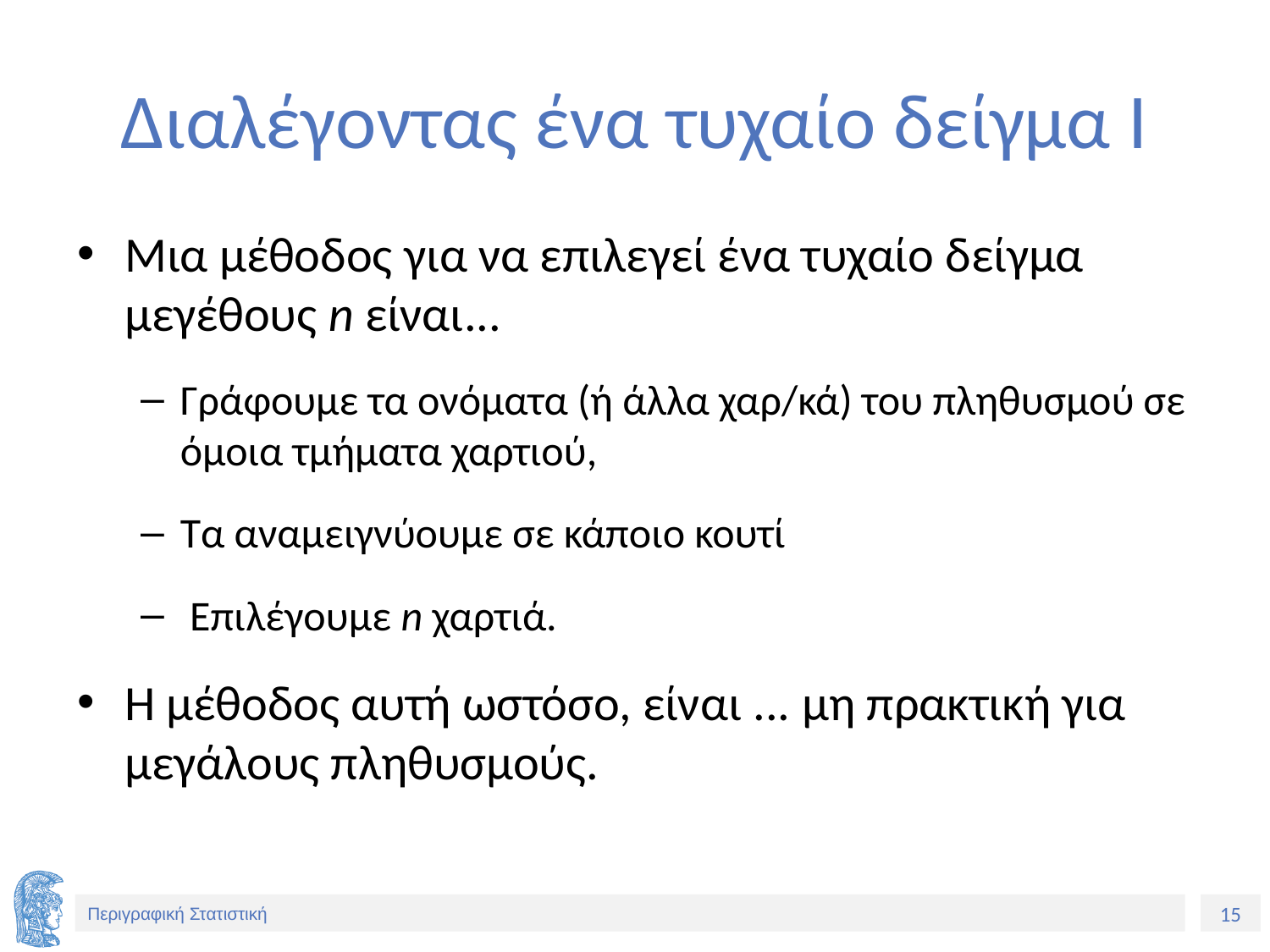

# Διαλέγοντας ένα τυχαίο δείγμα Ι
Μια μέθοδος για να επιλεγεί ένα τυχαίο δείγμα μεγέθους n είναι...
Γράφουμε τα ονόματα (ή άλλα χαρ/κά) του πληθυσμού σε όμοια τμήματα χαρτιού,
Τα αναμειγνύουμε σε κάποιο κουτί
 Επιλέγουμε n χαρτιά.
Η μέθοδος αυτή ωστόσο, είναι ... μη πρακτική για μεγάλους πληθυσμούς.